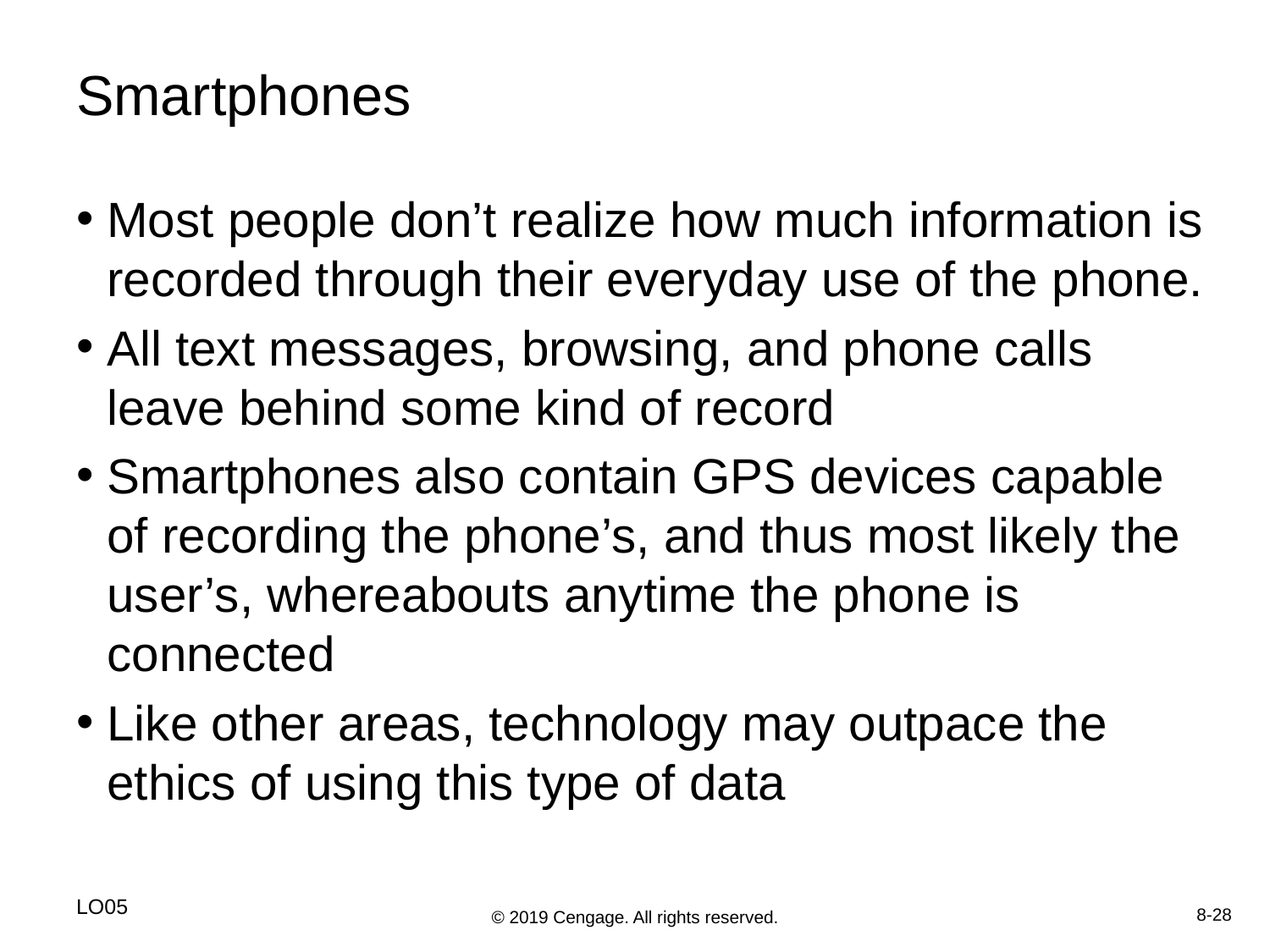

# Smartphones
Most people don’t realize how much information is recorded through their everyday use of the phone.
All text messages, browsing, and phone calls leave behind some kind of record
Smartphones also contain GPS devices capable of recording the phone’s, and thus most likely the user’s, whereabouts anytime the phone is connected
Like other areas, technology may outpace the ethics of using this type of data
LO05